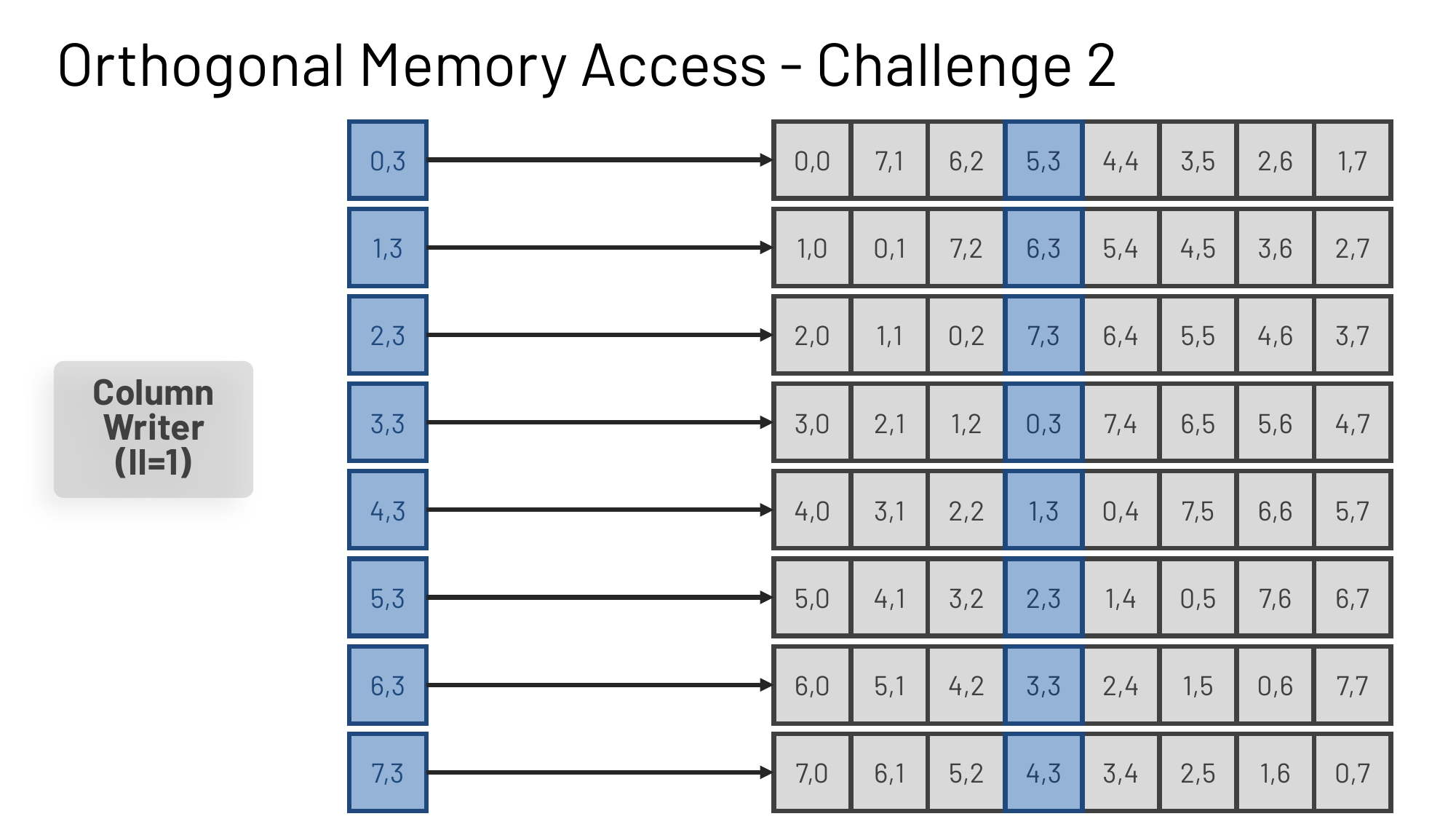

Orthogonal Memory Access - Challenge 2
0,3
0,0
6,2
5,3
4,4
3,5
2,6
1,7
7,1
1,3
0,1
1,0
6,3
5,4
4,5
3,6
2,7
7,2
0,2
2,3
1,1
2,0
6,4
5,5
4,6
3,7
7,3
Column
Writer
(II=1)
Row
Reader
(II=1)
1,2
0,3
3,3
2,1
3,0
6,5
5,6
4,7
7,4
2,2
1,3
0,4
4,3
3,1
4,0
6,6
5,7
7,5
3,2
2,3
1,4
0,5
5,3
4,1
5,0
6,7
7,6
4,2
3,3
2,4
1,5
0,6
6,3
5,1
6,0
7,7
5,2
4,3
3,4
2,5
1,6
0,7
6,1
7,3
7,0
81